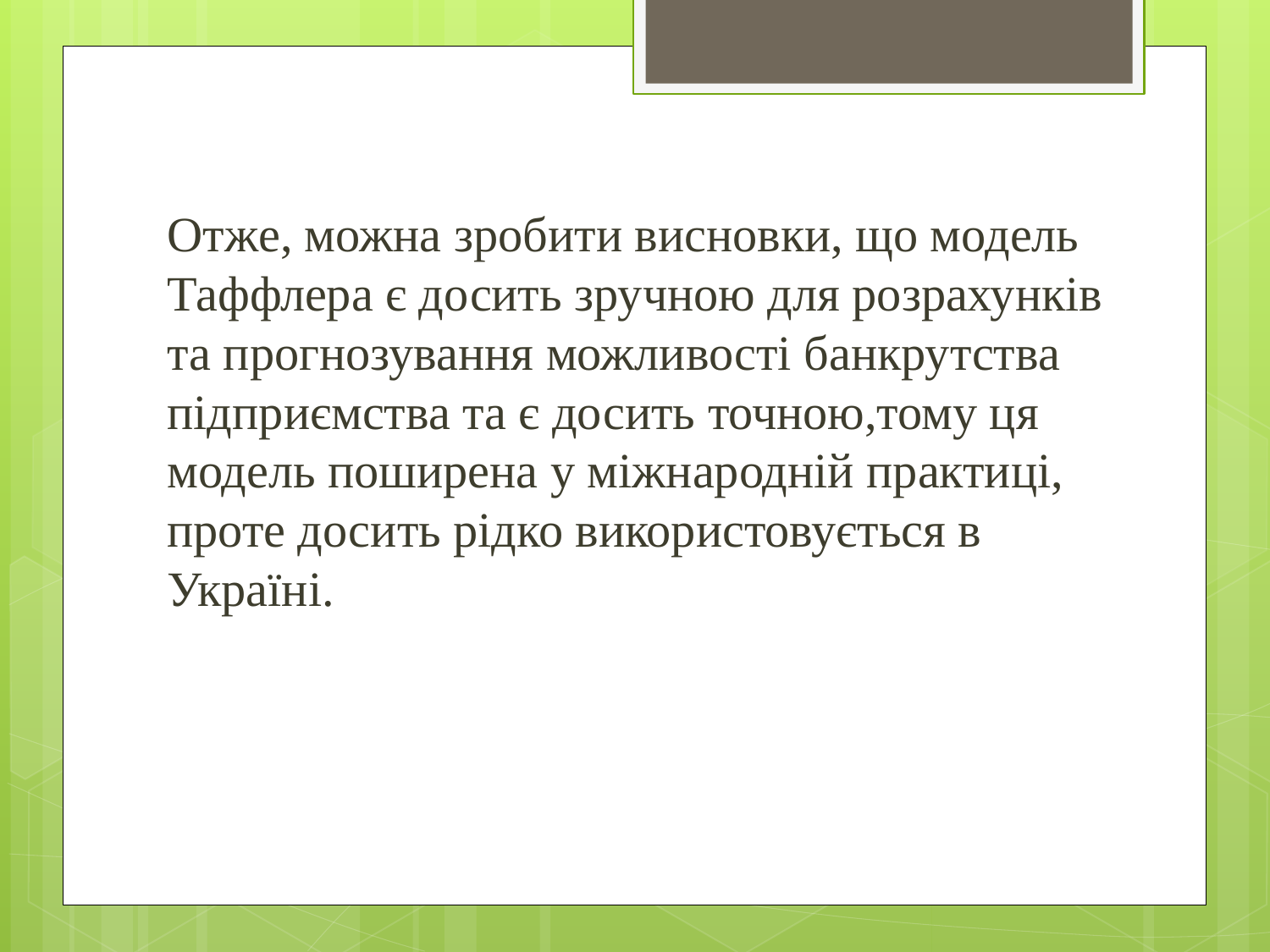

#
Отже, можна зробити висновки, що модель Таффлера є досить зручною для розрахунків та прогнозування можливості банкрутства підприємства та є досить точною,тому ця модель поширена у міжнародній практиці, проте досить рідко використовується в Україні.